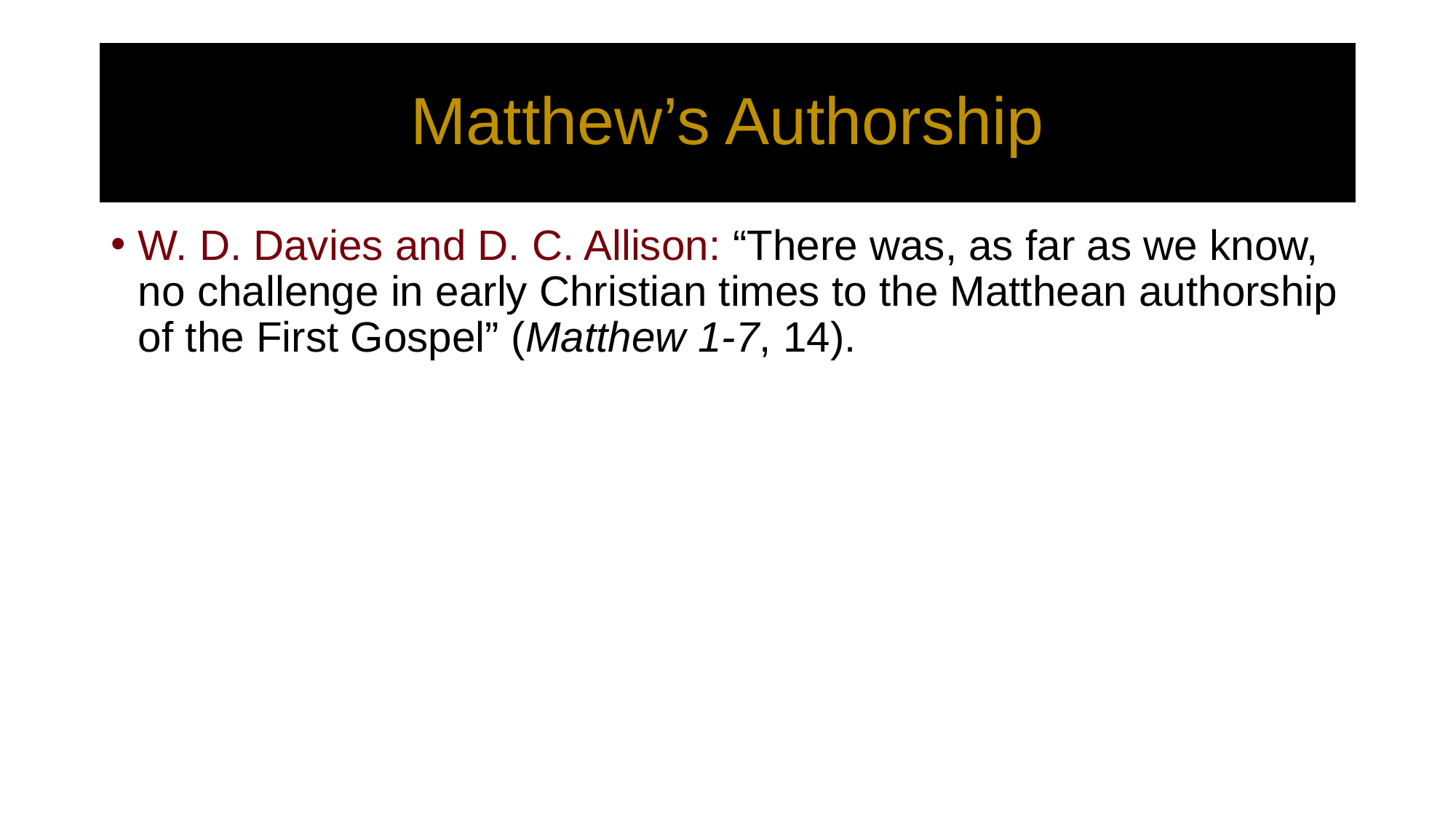

# Matthew’s Authorship
W. D. Davies and D. C. Allison: “There was, as far as we know, no challenge in early Christian times to the Matthean authorship of the First Gospel” (Matthew 1-7, 14).